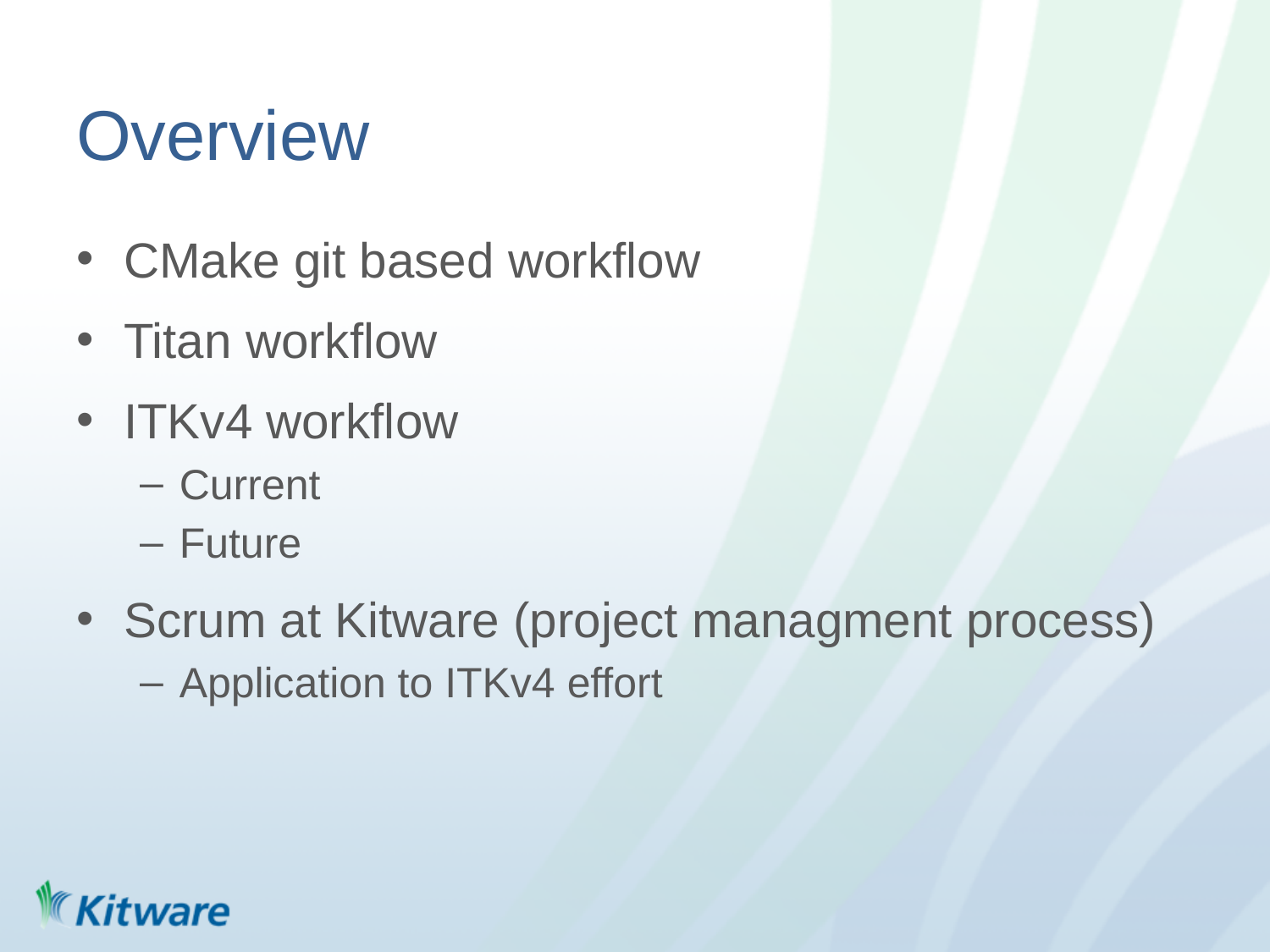

# Overview
CMake git based workflow
Titan workflow
ITKv4 workflow
Current
Future
Scrum at Kitware (project managment process)
Application to ITKv4 effort